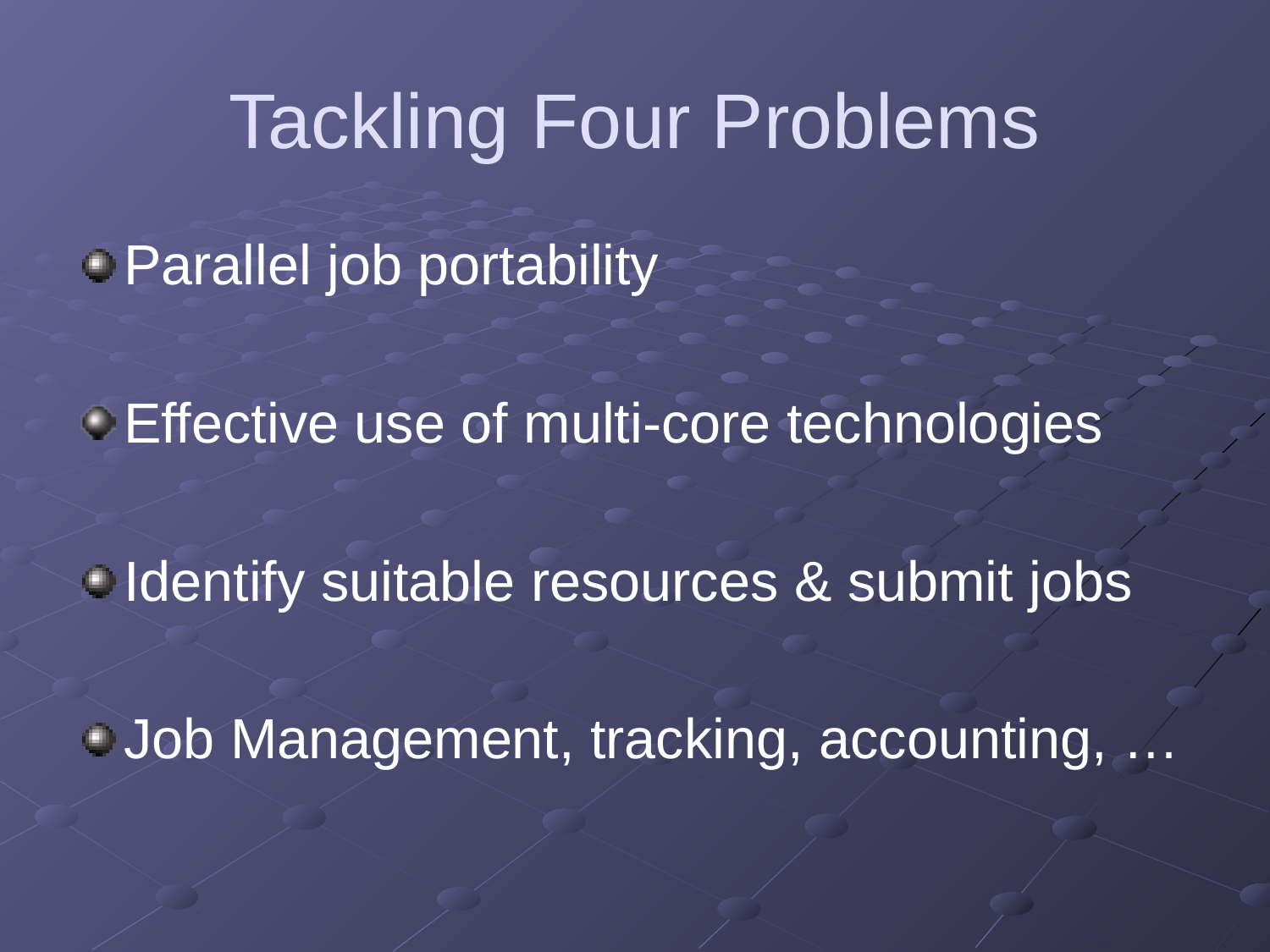

# Tackling Four Problems
Parallel job portability

Effective use of multi-core technologies

Identify suitable resources & submit jobs

Job Management, tracking, accounting, …